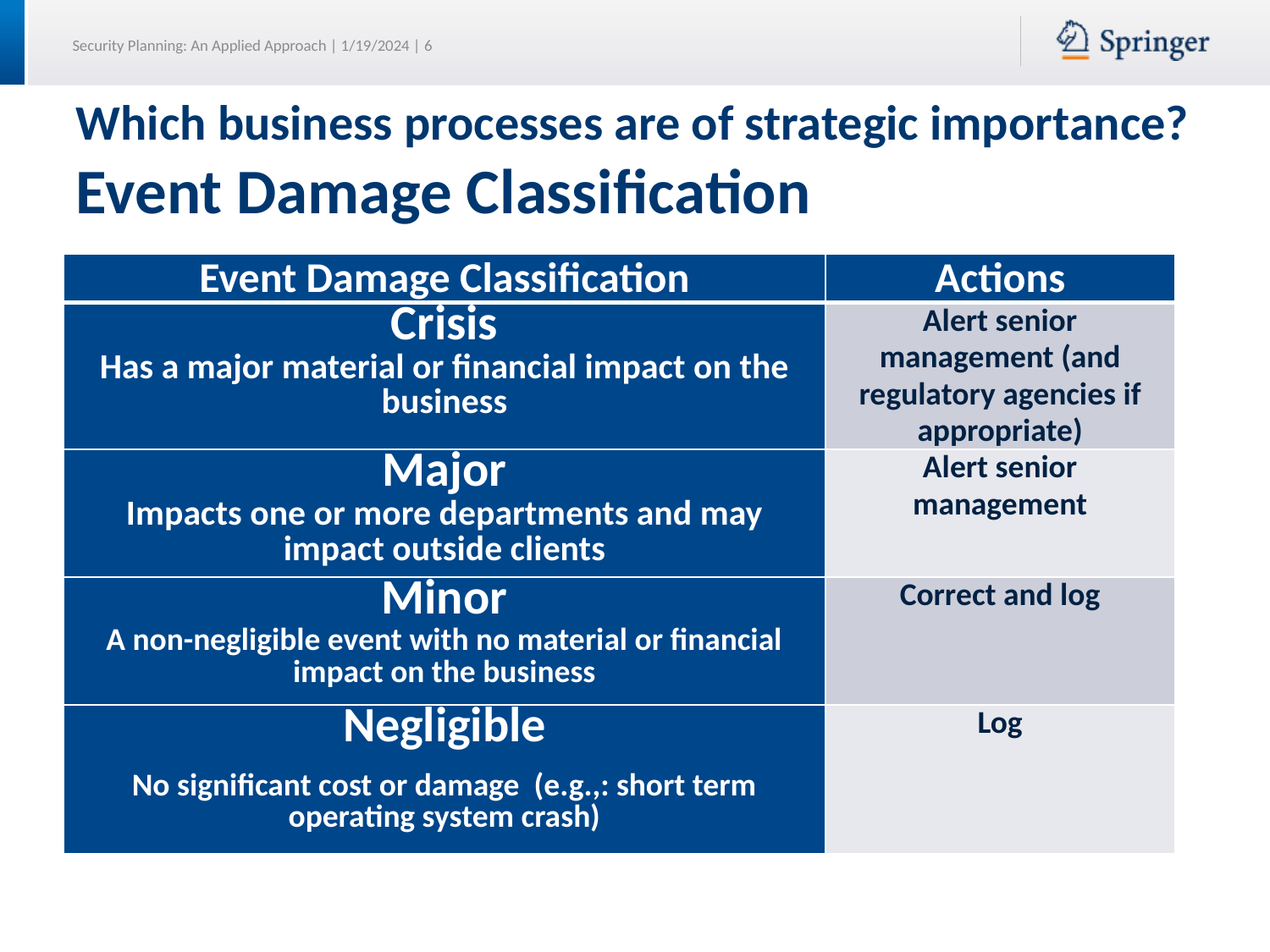

Which business processes are of strategic importance?
Event Damage Classification
| Event Damage Classification | Actions |
| --- | --- |
| Crisis Has a major material or financial impact on the business | Alert senior management (and regulatory agencies if appropriate) |
| Major Impacts one or more departments and may impact outside clients | Alert senior management |
| Minor A non-negligible event with no material or financial impact on the business | Correct and log |
| Negligible No significant cost or damage (e.g.,: short term operating system crash) | Log |